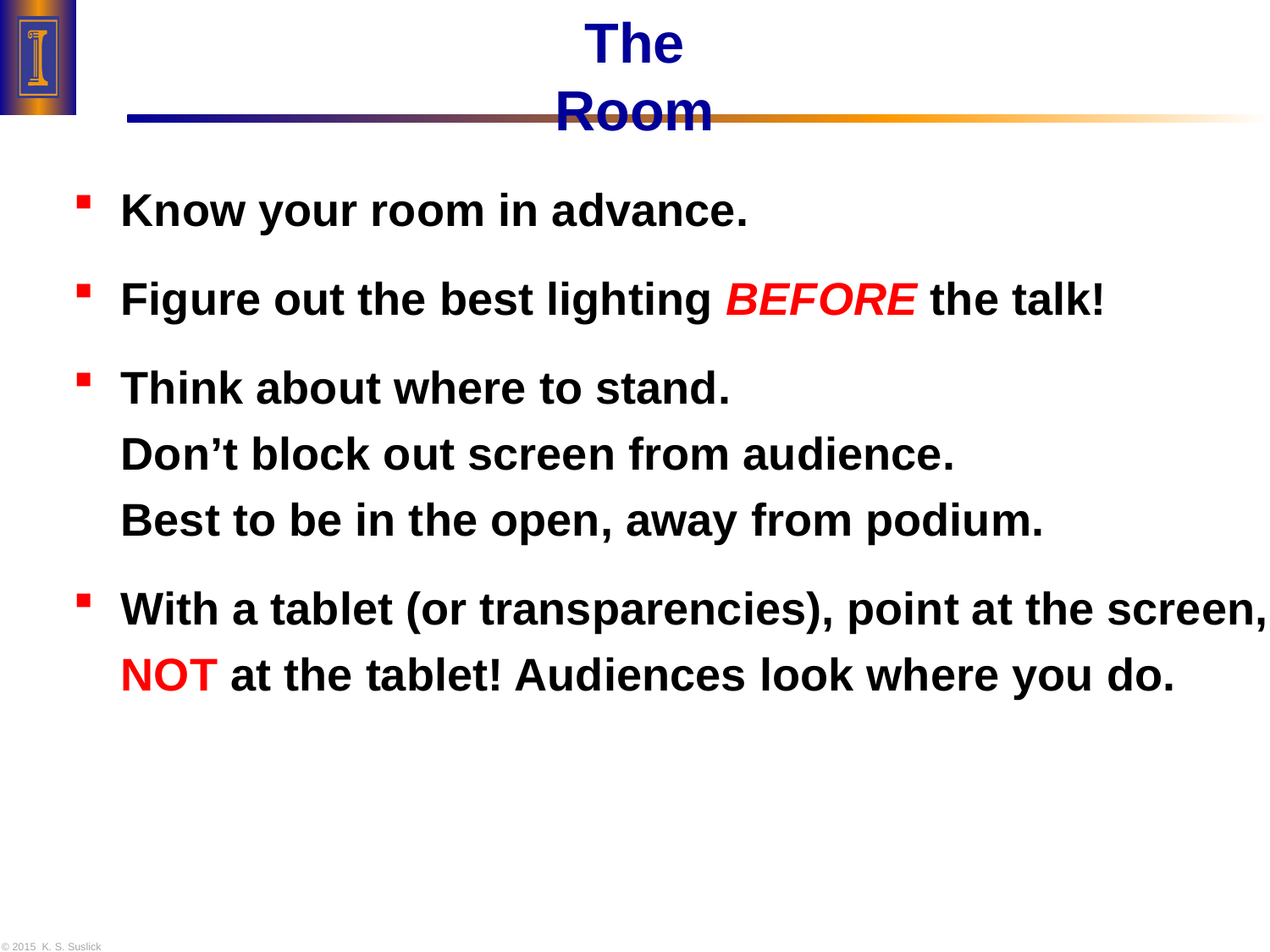

# The Room
Know your room in advance.
Figure out the best lighting BEFORE the talk!
Think about where to stand.
Don’t block out screen from audience.
Best to be in the open, away from podium.
With a tablet (or transparencies), point at the screen,
NOT at the tablet! Audiences look where you do.